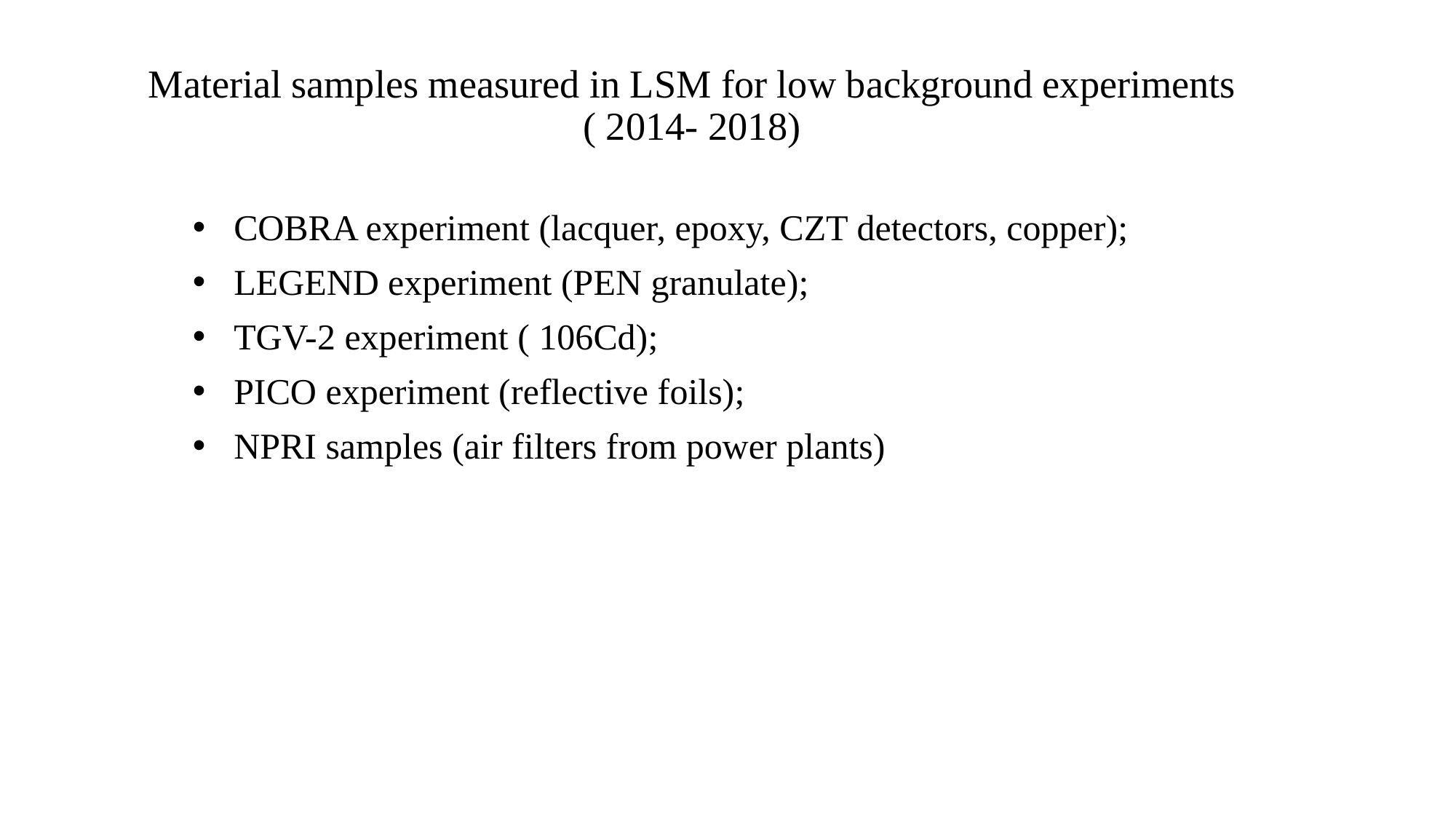

# Material samples measured in LSM for low background experiments ( 2014- 2018)
COBRA experiment (lacquer, epoxy, CZT detectors, copper);
LEGEND experiment (PEN granulate);
TGV-2 experiment ( 106Cd);
PICO experiment (reflective foils);
NPRI samples (air filters from power plants)